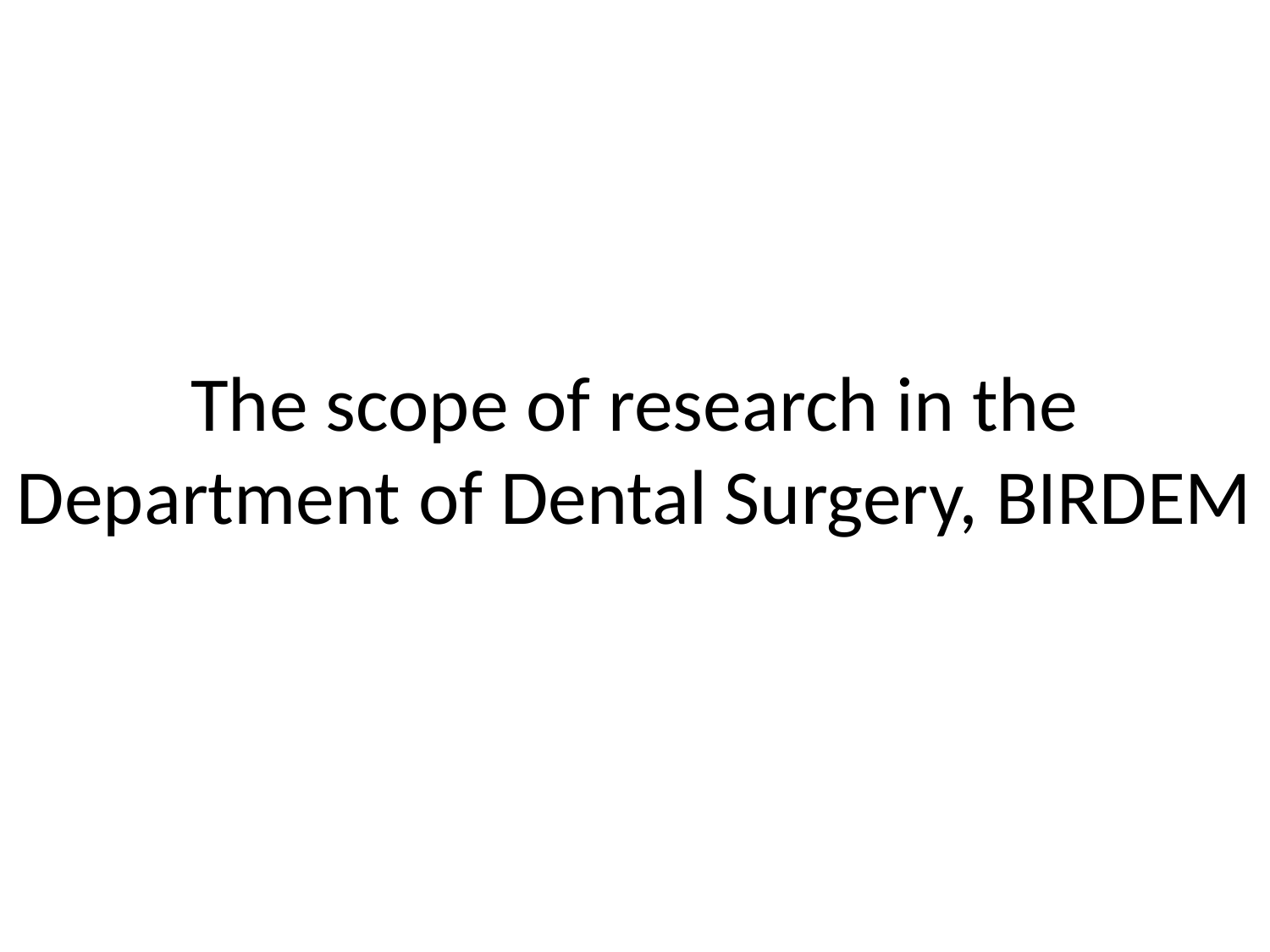

# The scope of research in the Department of Dental Surgery, BIRDEM